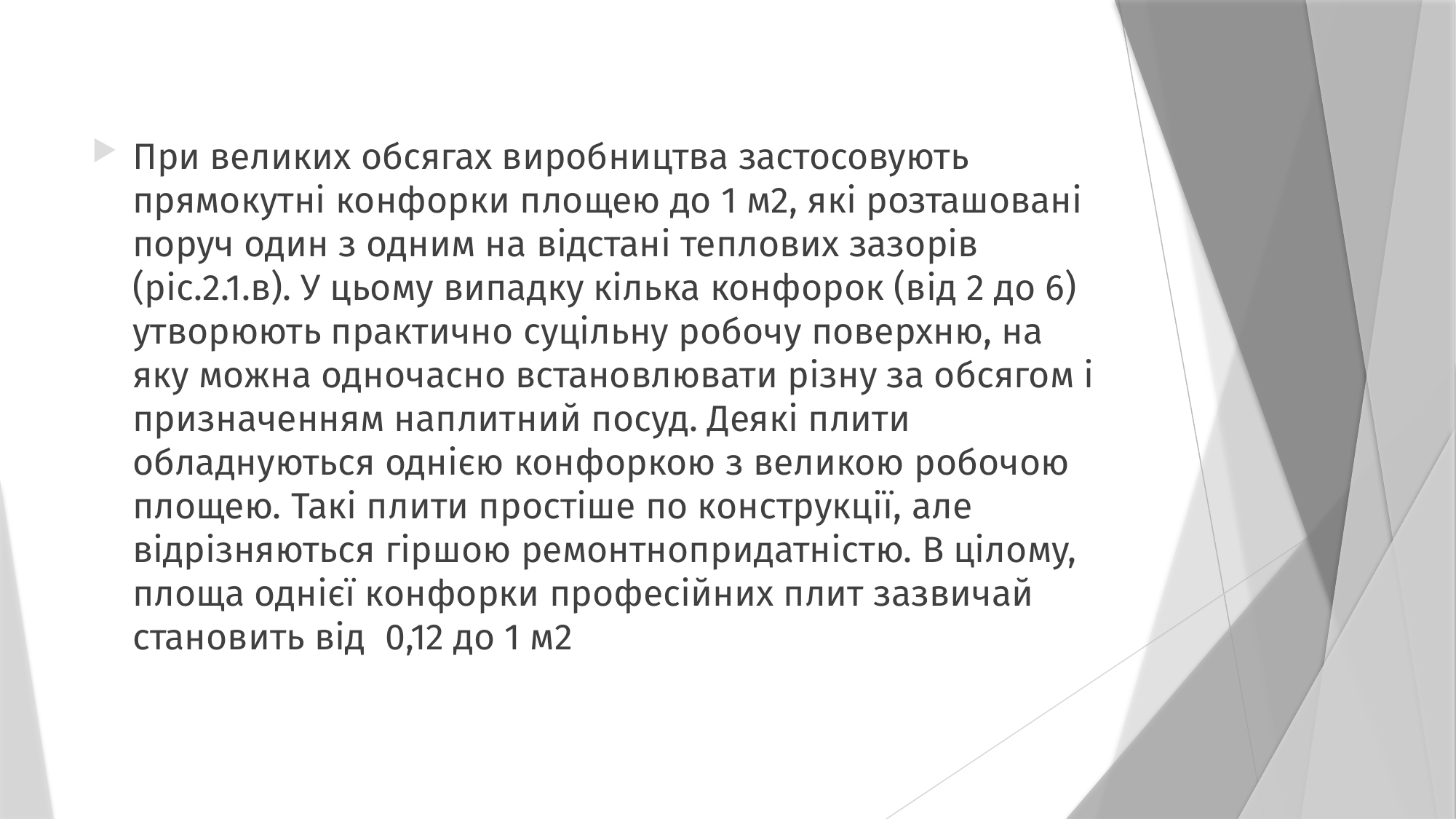

#
При великих обсягах виробництва застосовують прямокутні конфорки площею до 1 м2, які розташовані поруч один з одним на відстані теплових зазорів (ріс.2.1.в). У цьому випадку кілька конфорок (від 2 до 6) утворюють практично суцільну робочу поверхню, на яку можна одночасно встановлювати різну за обсягом і призначенням наплитний посуд. Деякі плити обладнуються однією конфоркою з великою робочою площею. Такі плити простіше по конструкції, але відрізняються гіршою ремонтнопридатністю. В цілому, площа однієї конфорки професійних плит зазвичай становить від  0,12 до 1 м2